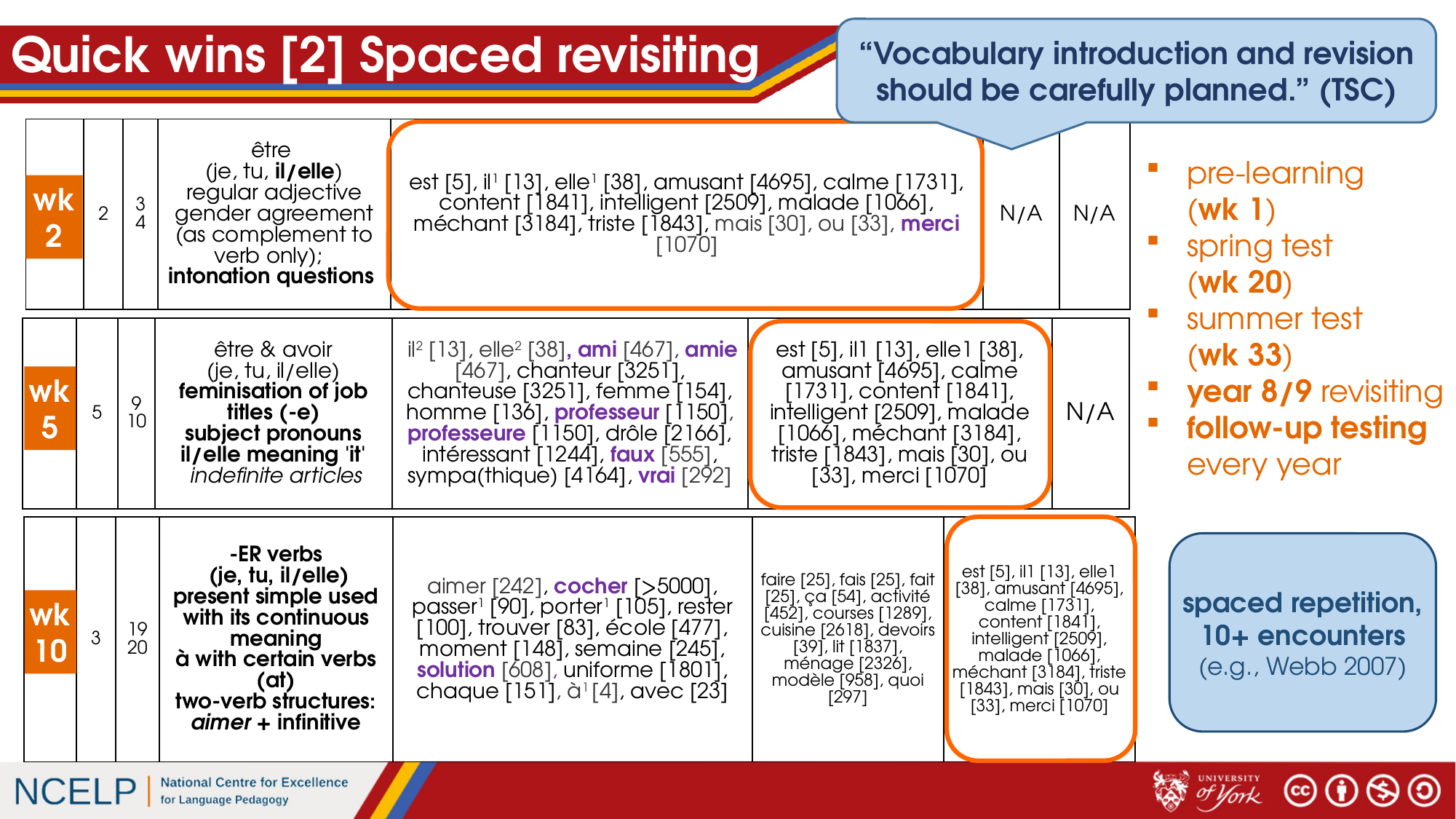

“Vocabulary introduction and revision should be carefully planned.” (TSC)
# Quick wins [2] Spaced revisiting
| 7.1.1 | 2 | 3 4 | être (je, tu, il/elle) regular adjective gender agreement (as complement to verb only); intonation questions | est [5], il1 [13], elle1 [38], amusant [4695], calme [1731], content [1841], intelligent [2509], malade [1066], méchant [3184], triste [1843], mais [30], ou [33], merci [1070] | N/A | N/A |
| --- | --- | --- | --- | --- | --- | --- |

pre-learning
(wk 1)
spring test
(wk 20)
summer test
(wk 33)
year 8/9 revisiting
follow-up testing every year
wk
2
| 7.1.1 | 5 | 9 10 | être & avoir (je, tu, il/elle) feminisation of job titles (-e) subject pronouns il/elle meaning 'it' indefinite articles | il2 [13], elle2 [38], ami [467], amie [467], chanteur [3251], chanteuse [3251], femme [154], homme [136], professeur [1150], professeure [1150], drôle [2166], intéressant [1244], faux [555], sympa(thique) [4164], vrai [292] | est [5], il1 [13], elle1 [38], amusant [4695], calme [1731], content [1841], intelligent [2509], malade [1066], méchant [3184], triste [1843], mais [30], ou [33], merci [1070] | N/A |
| --- | --- | --- | --- | --- | --- | --- |

wk
5
| 7.1.2 | 3 | 19 20 | -ER verbs (je, tu, il/elle) present simple used with its continuous meaning à with certain verbs (at) two-verb structures: aimer + infinitive | aimer [242], cocher [>5000], passer1 [90], porter1 [105], rester [100], trouver [83], école [477], moment [148], semaine [245], solution [608], uniforme [1801], chaque [151], à1 [4], avec [23] | faire [25], fais [25], fait [25], ça [54], activité [452], courses [1289], cuisine [2618], devoirs [39], lit [1837], ménage [2326], modèle [958], quoi [297] | est [5], il1 [13], elle1 [38], amusant [4695], calme [1731], content [1841], intelligent [2509], malade [1066], méchant [3184], triste [1843], mais [30], ou [33], merci [1070] |
| --- | --- | --- | --- | --- | --- | --- |

spaced repetition, 10+ encounters (e.g., Webb 2007)

wk
10